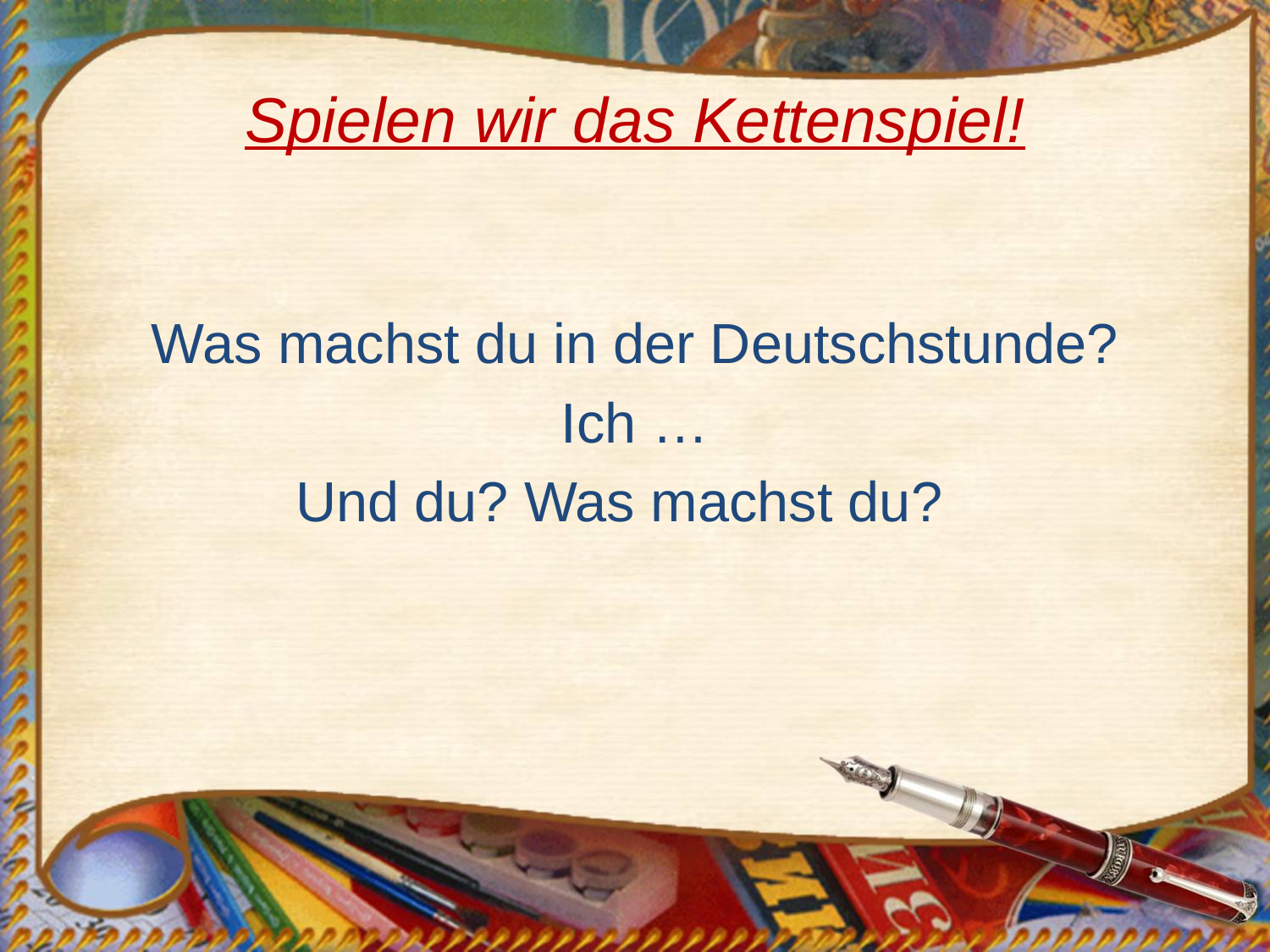

# Spielen wir das Kettenspiel!

Was machst du in der Deutschstunde?
Ich …
Und du? Was machst du?